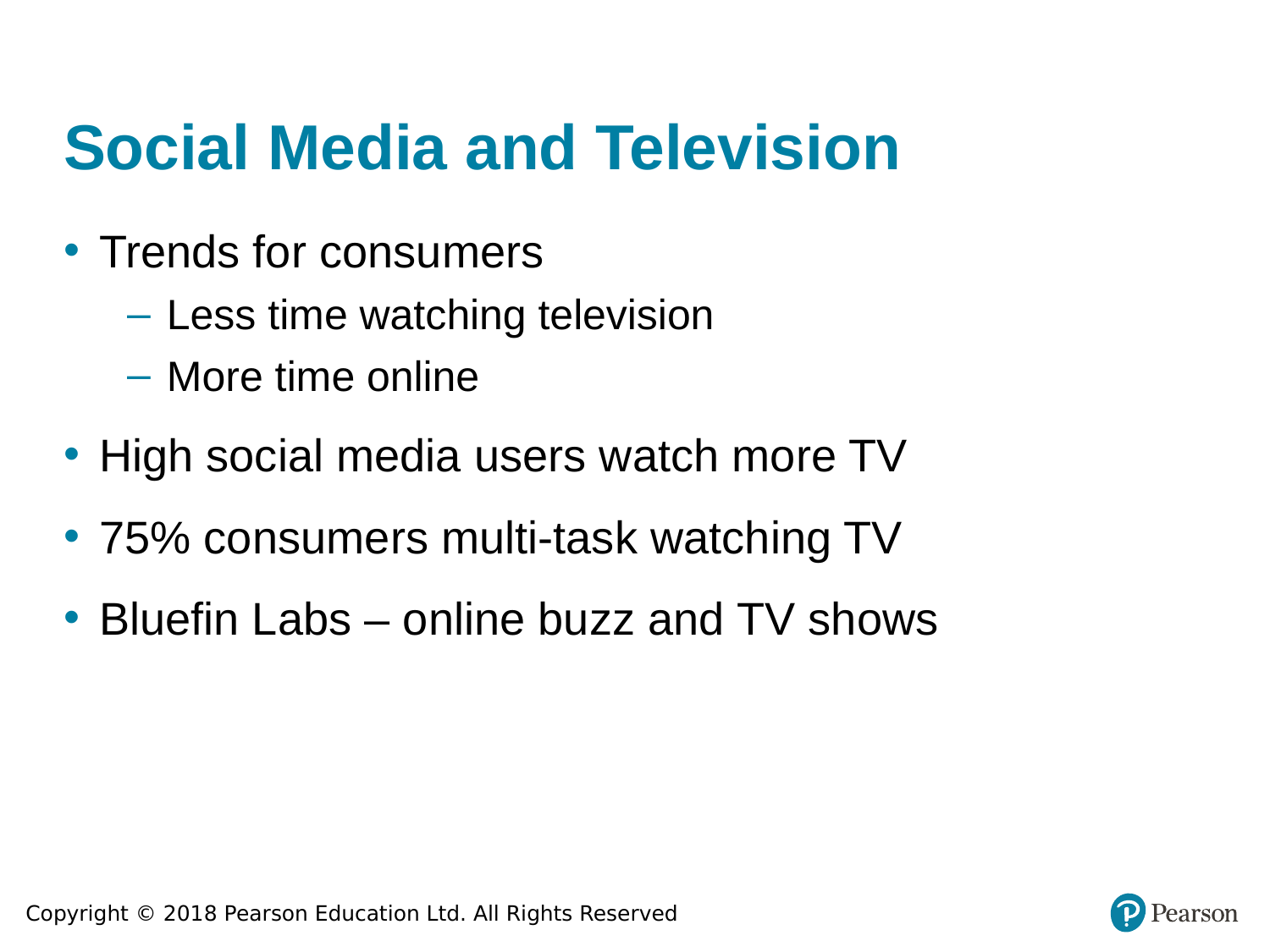

# Social Media and Television
Trends for consumers
Less time watching television
More time online
High social media users watch more TV
75% consumers multi-task watching TV
Bluefin Labs – online buzz and TV shows